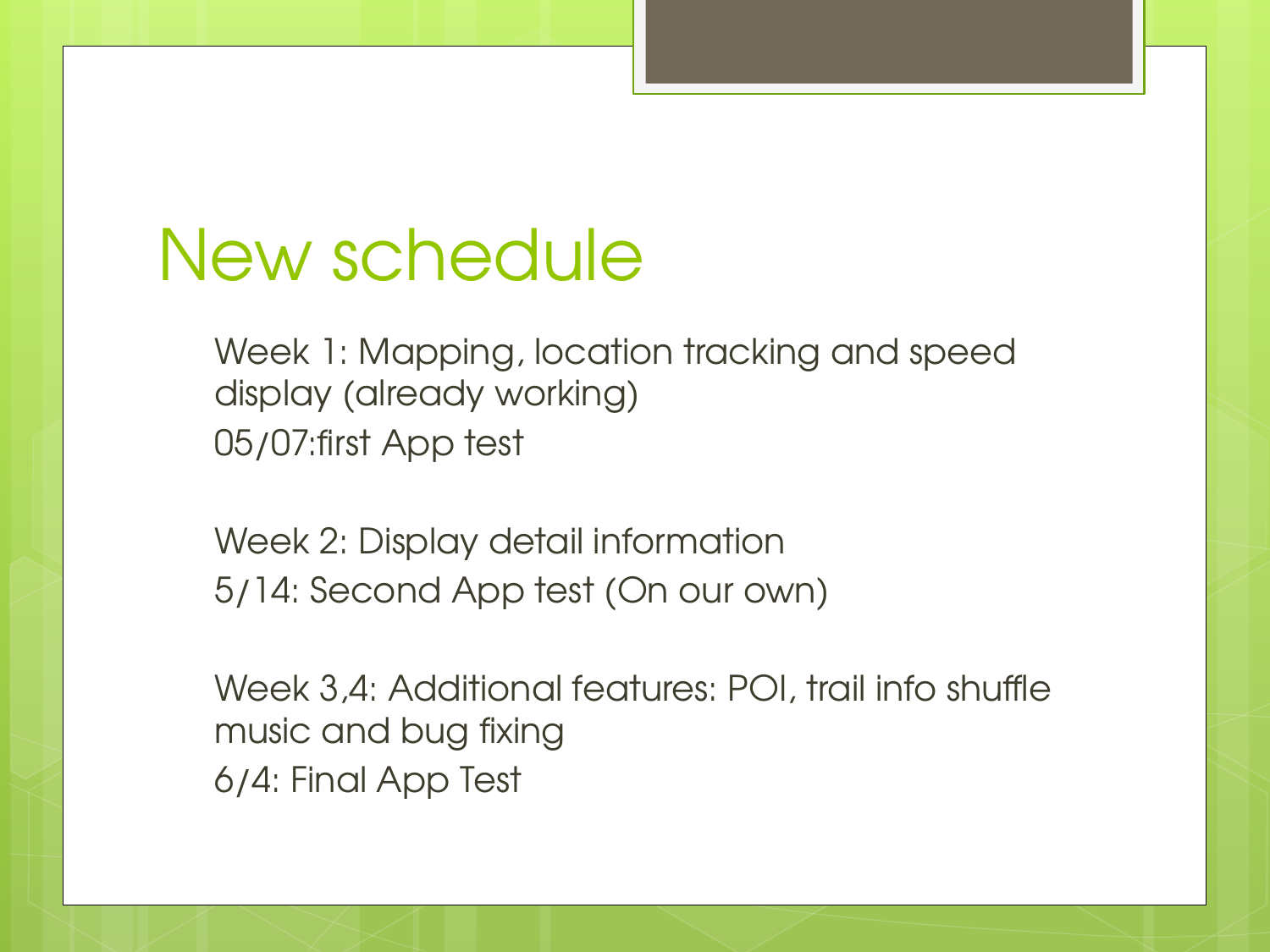

# New schedule
Week 1: Mapping, location tracking and speed display (already working)
05/07:first App test

Week 2: Display detail information
5/14: Second App test (On our own)

Week 3,4: Additional features: POI, trail info shuffle music and bug fixing
6/4: Final App Test